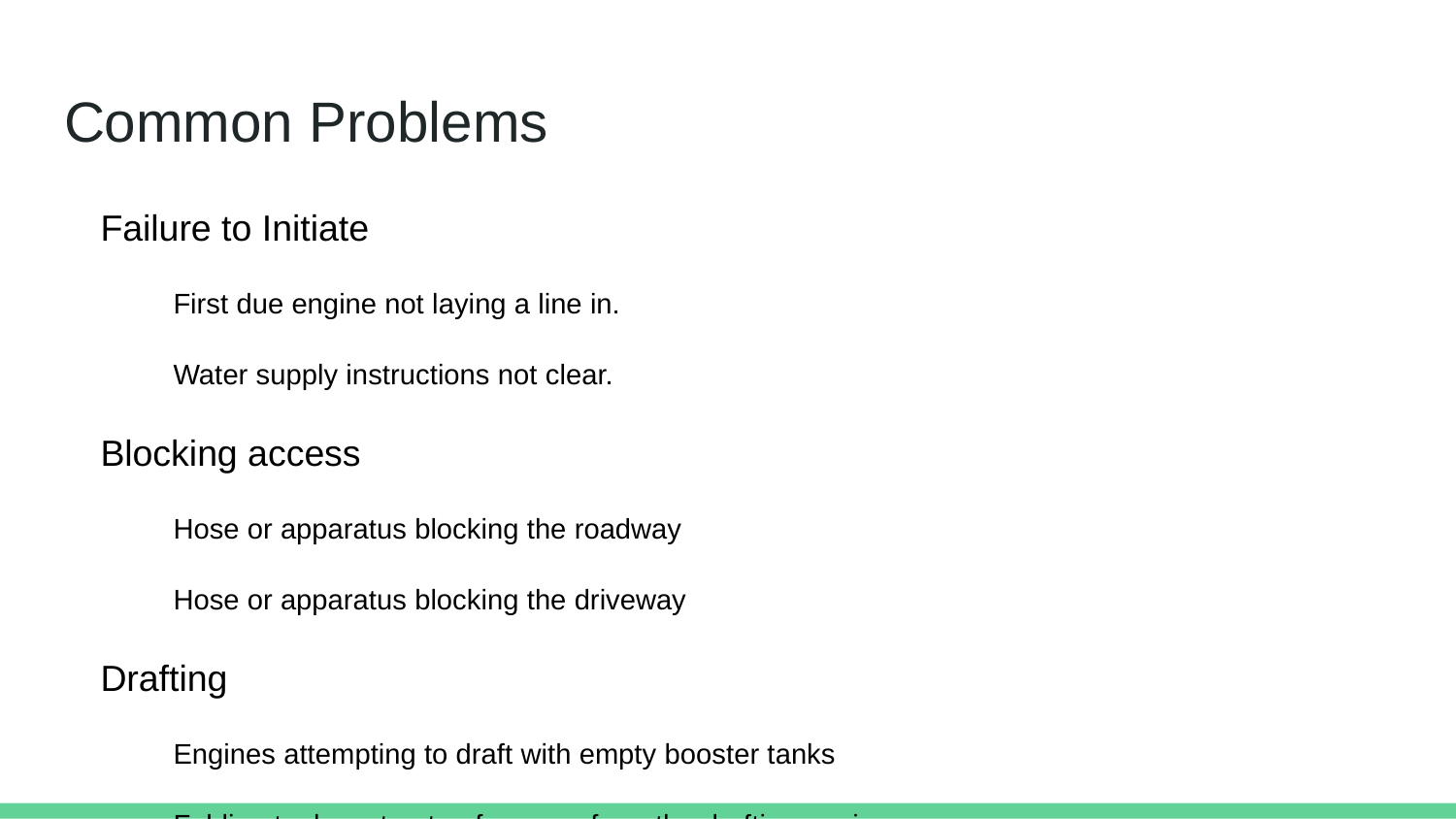

# Common Problems
Failure to Initiate
First due engine not laying a line in.
Water supply instructions not clear.
Blocking access
Hose or apparatus blocking the roadway
Hose or apparatus blocking the driveway
Drafting
Engines attempting to draft with empty booster tanks
Folding tanks setup too far away from the drafting engine.
Splitting Water Supplies.
Attack tanker supply multiple engines
Building fill sites simultaneously.